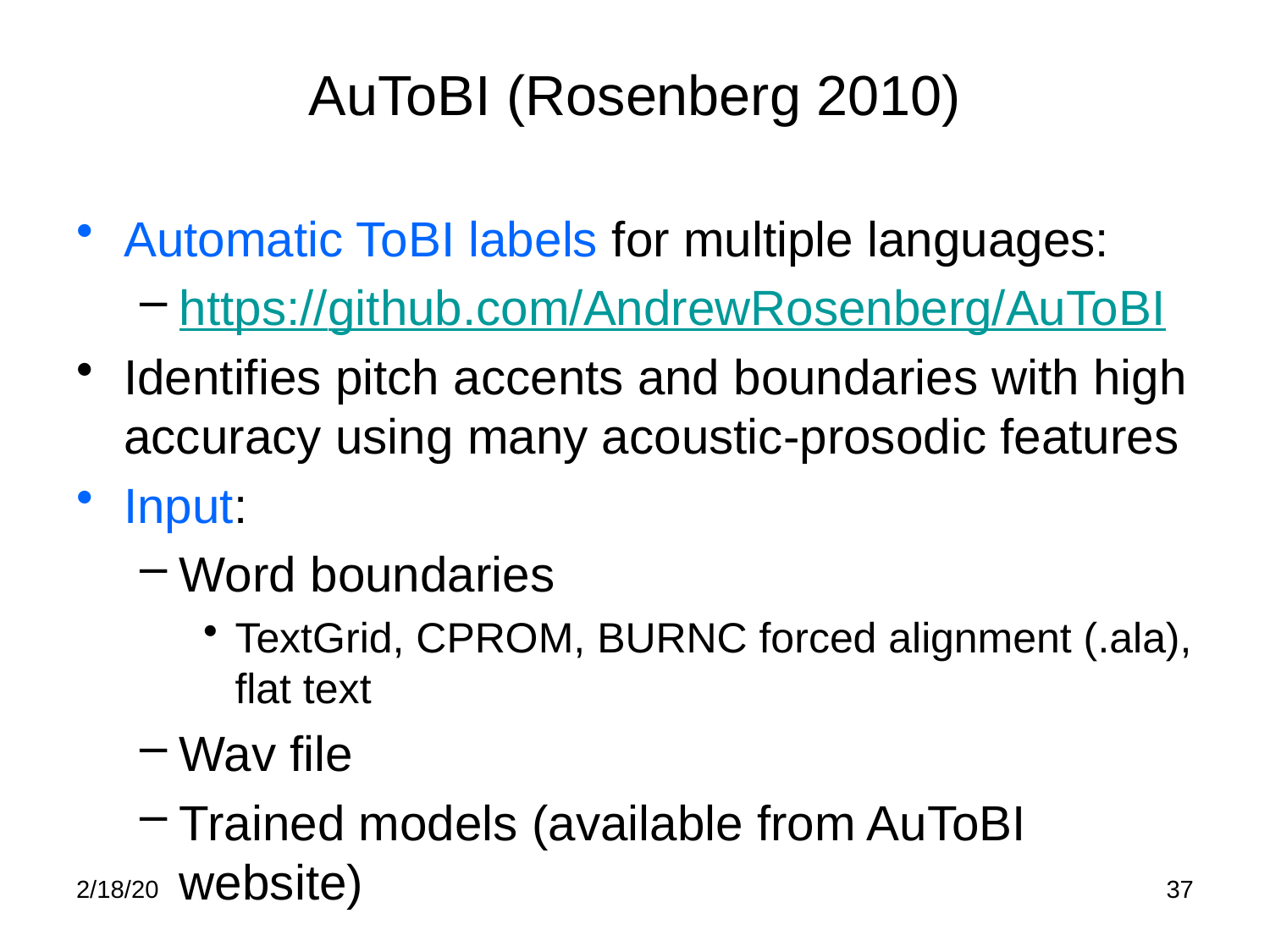

# AuToBI (Rosenberg 2010)
Automatic ToBI labels for multiple languages:
https://github.com/AndrewRosenberg/AuToBI
Identifies pitch accents and boundaries with high accuracy using many acoustic-prosodic features
Input:
Word boundaries
TextGrid, CPROM, BURNC forced alignment (.ala), flat text
Wav file
Trained models (available from AuToBI website)
2/18/20
37